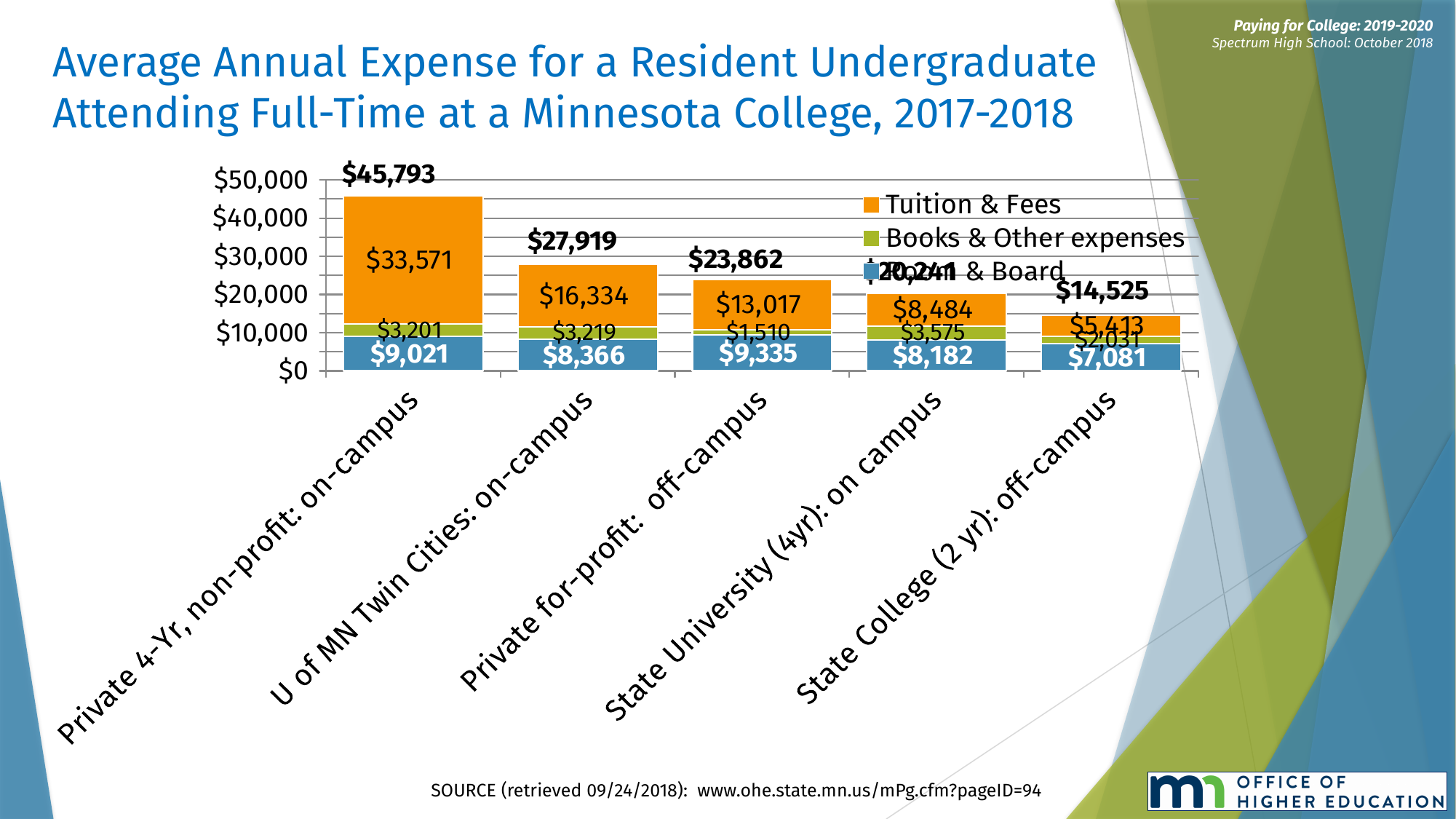

# Average Annual Expense for a Resident Undergraduate Attending Full-Time at a Minnesota College, 2017-2018

### Chart

| Category | Room & Board | Books & Other expenses | Tuition & Fees | Total |
|---|---|---|---|---|
| Private 4-Yr, non-profit: on-campus | 9021.0 | 3201.0 | 33571.0 | 45793.0 |
| U of MN Twin Cities: on-campus | 8366.0 | 3219.0 | 16334.0 | 27919.0 |
| Private for-profit:  off-campus | 9335.0 | 1510.0 | 13017.0 | 23862.0 |
| State University (4yr): on campus | 8182.0 | 3575.0 | 8484.0 | 20241.0 |
| State College (2 yr): off-campus | 7081.0 | 2031.0 | 5413.0 | 14525.0 |
SOURCE (retrieved 09/24/2018):  www.ohe.state.mn.us/mPg.cfm?pageID=94